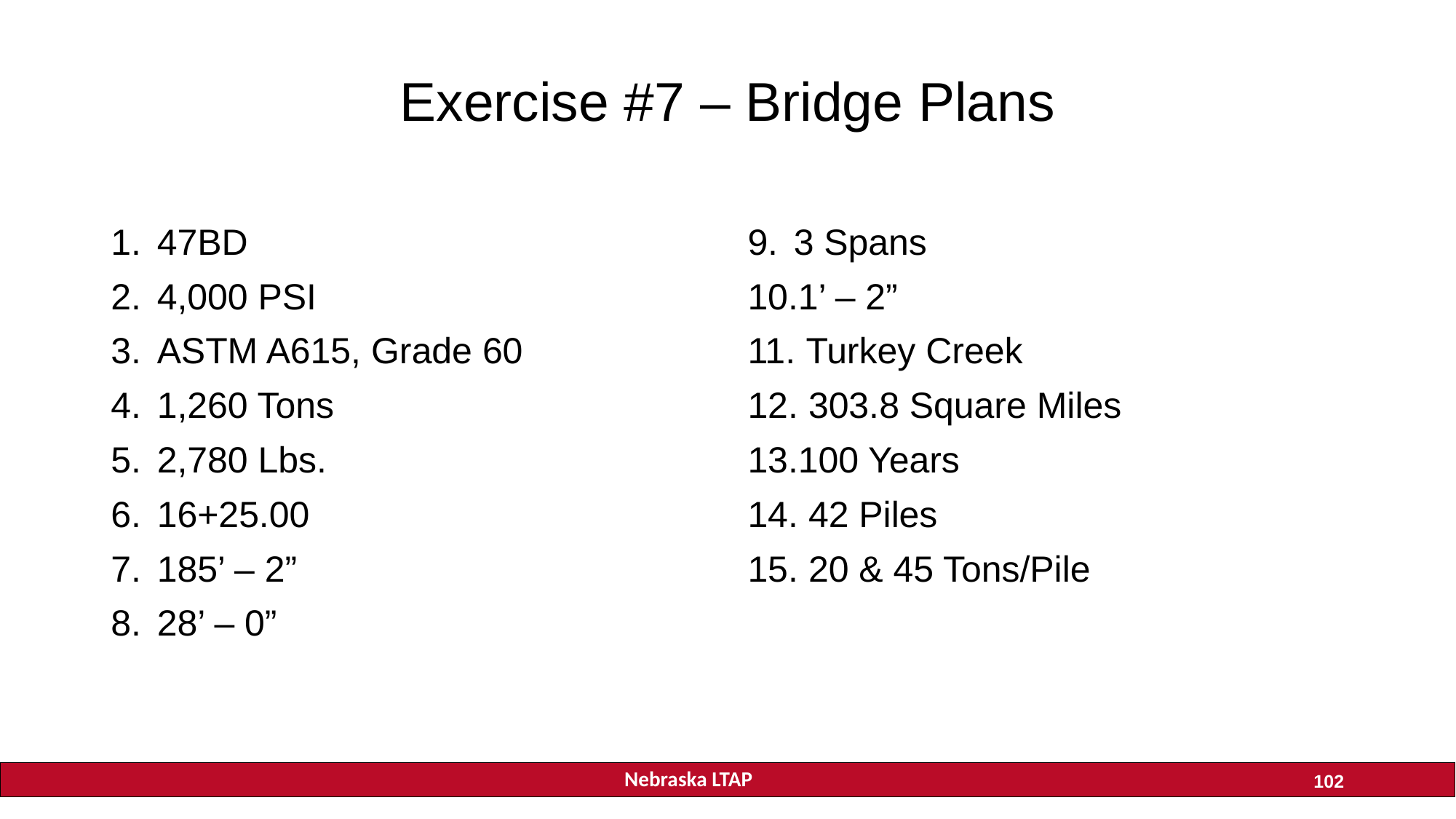

Exercise #7 – Bridge Plans
47BD
4,000 PSI
ASTM A615, Grade 60
1,260 Tons
2,780 Lbs.
16+25.00
185’ – 2”
28’ – 0”
3 Spans
1’ – 2”
 Turkey Creek
 303.8 Square Miles
100 Years
 42 Piles
 20 & 45 Tons/Pile
102